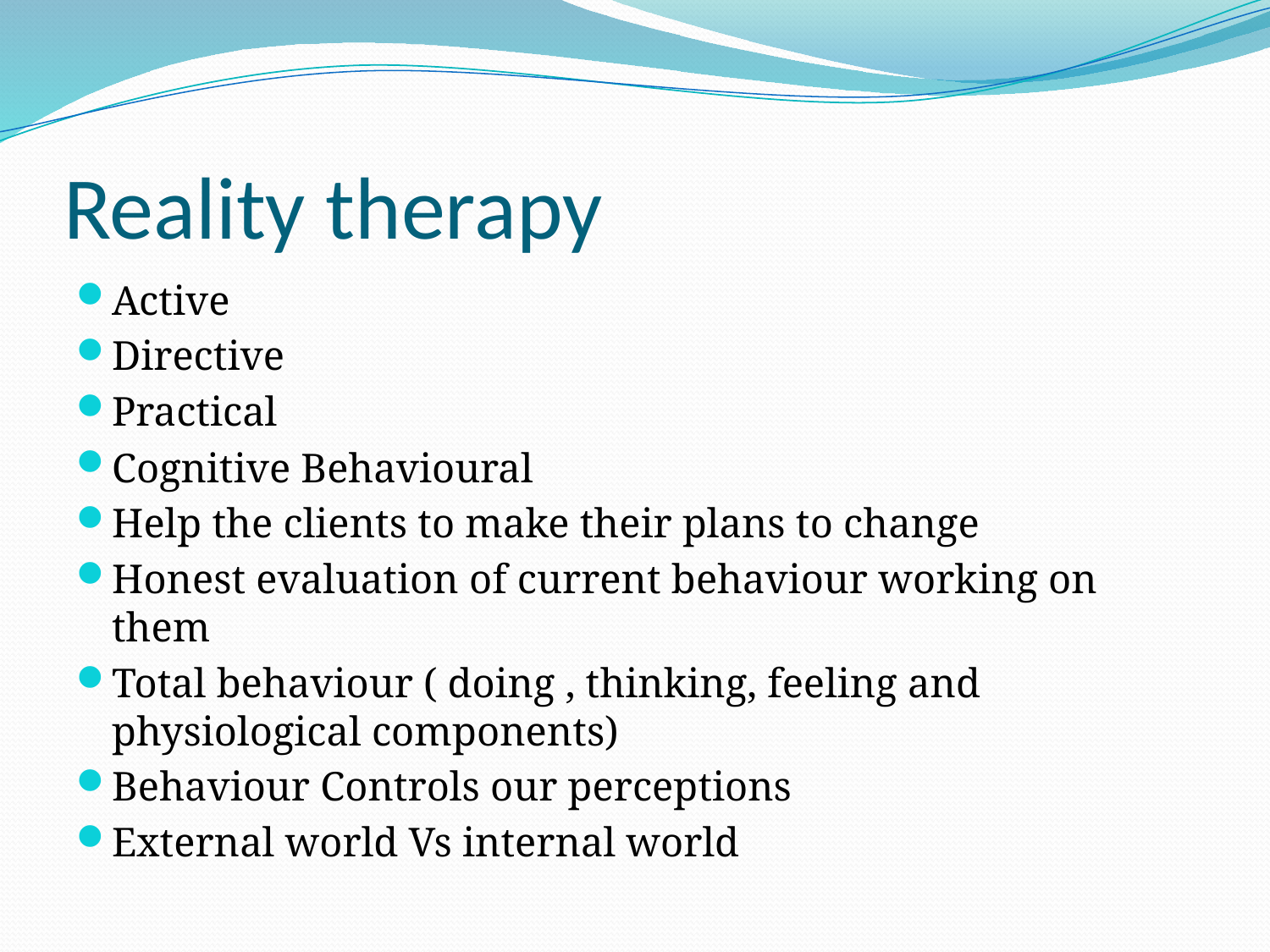

# Reality therapy
Active
Directive
Practical
Cognitive Behavioural
Help the clients to make their plans to change
Honest evaluation of current behaviour working on them
Total behaviour ( doing , thinking, feeling and physiological components)
Behaviour Controls our perceptions
External world Vs internal world